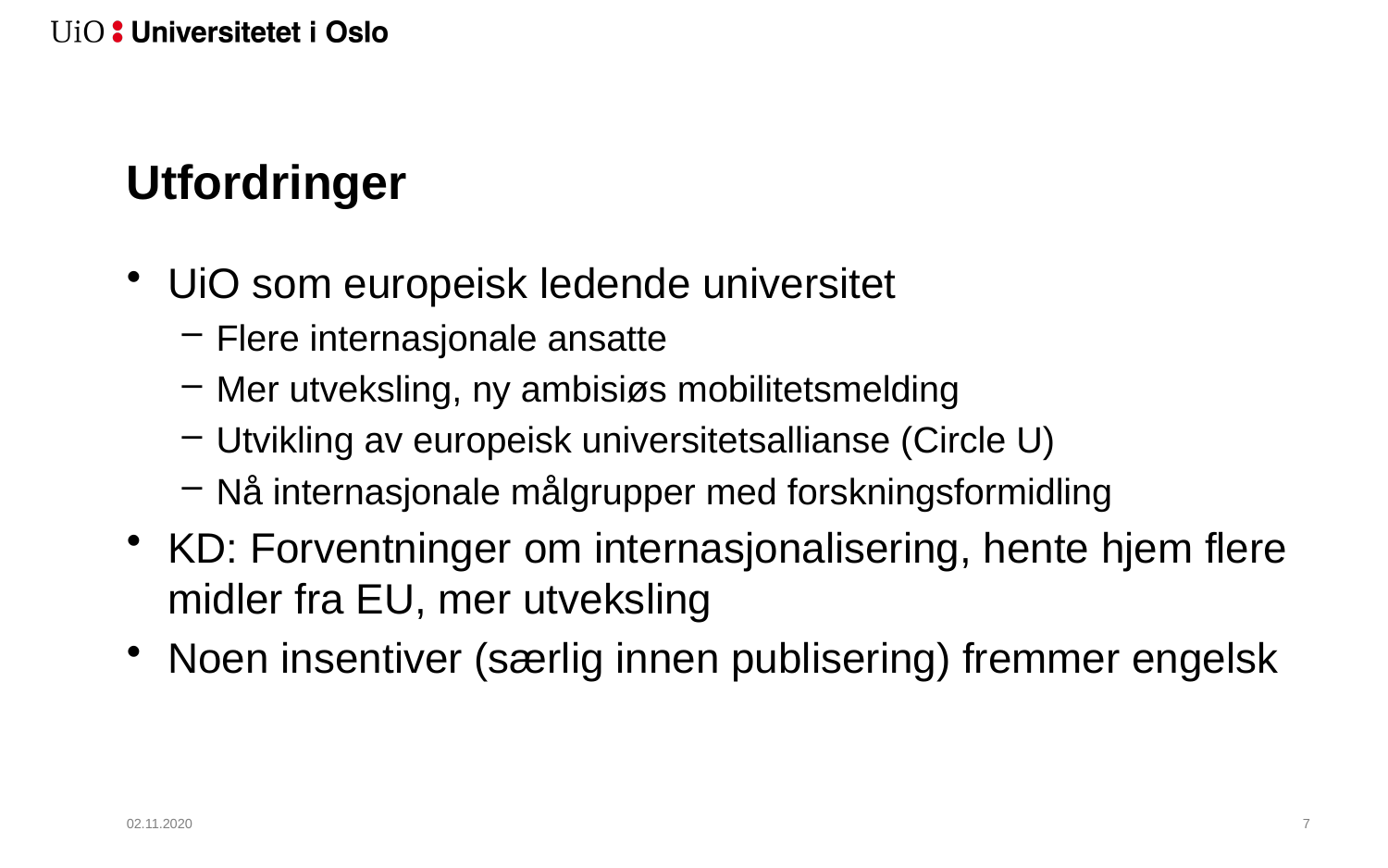

# Utfordringer
UiO som europeisk ledende universitet
Flere internasjonale ansatte
Mer utveksling, ny ambisiøs mobilitetsmelding
Utvikling av europeisk universitetsallianse (Circle U)
Nå internasjonale målgrupper med forskningsformidling
KD: Forventninger om internasjonalisering, hente hjem flere midler fra EU, mer utveksling
Noen insentiver (særlig innen publisering) fremmer engelsk
02.11.2020
7